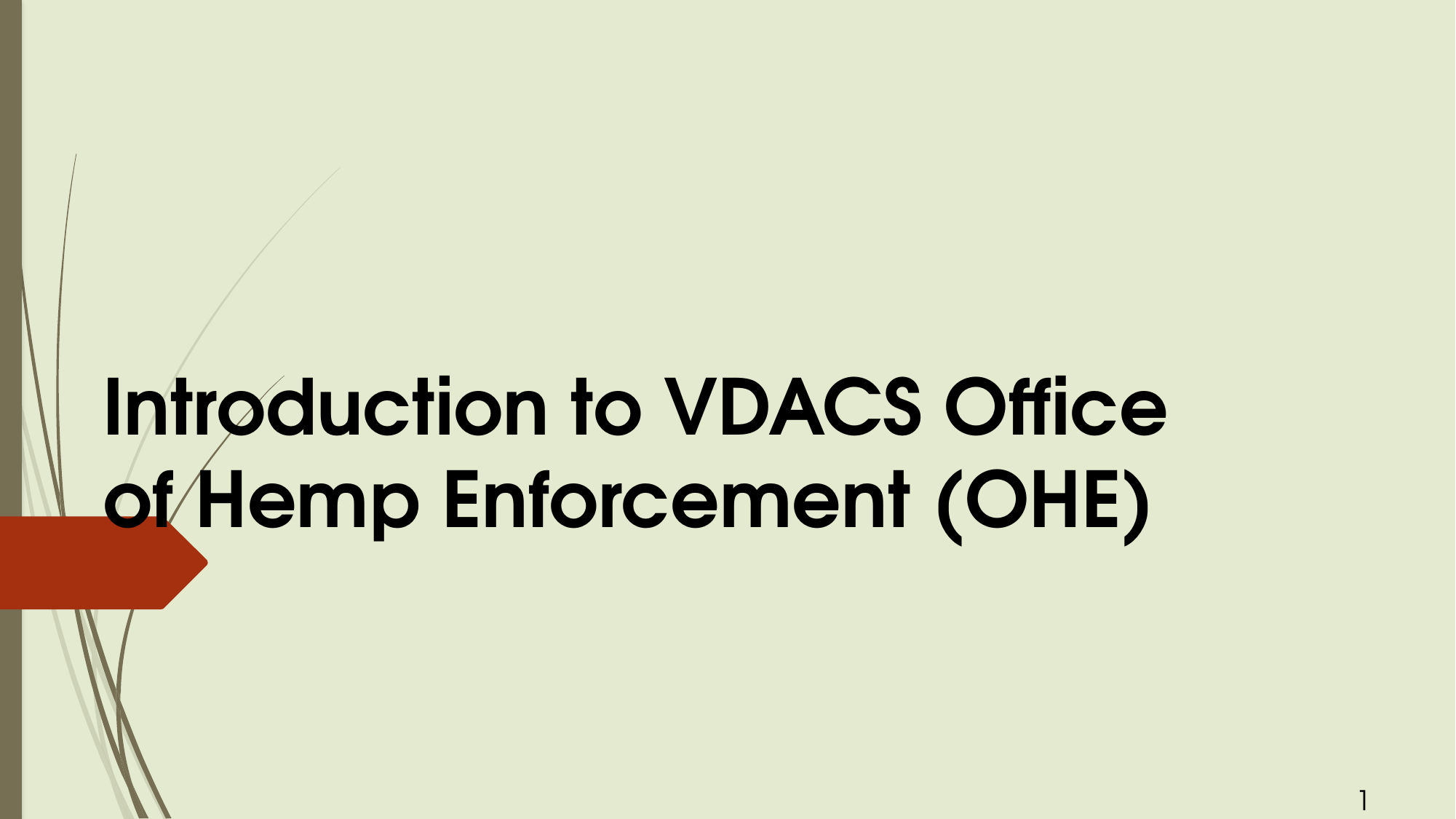

# Introduction to VDACS Office of Hemp Enforcement (OHE)
1